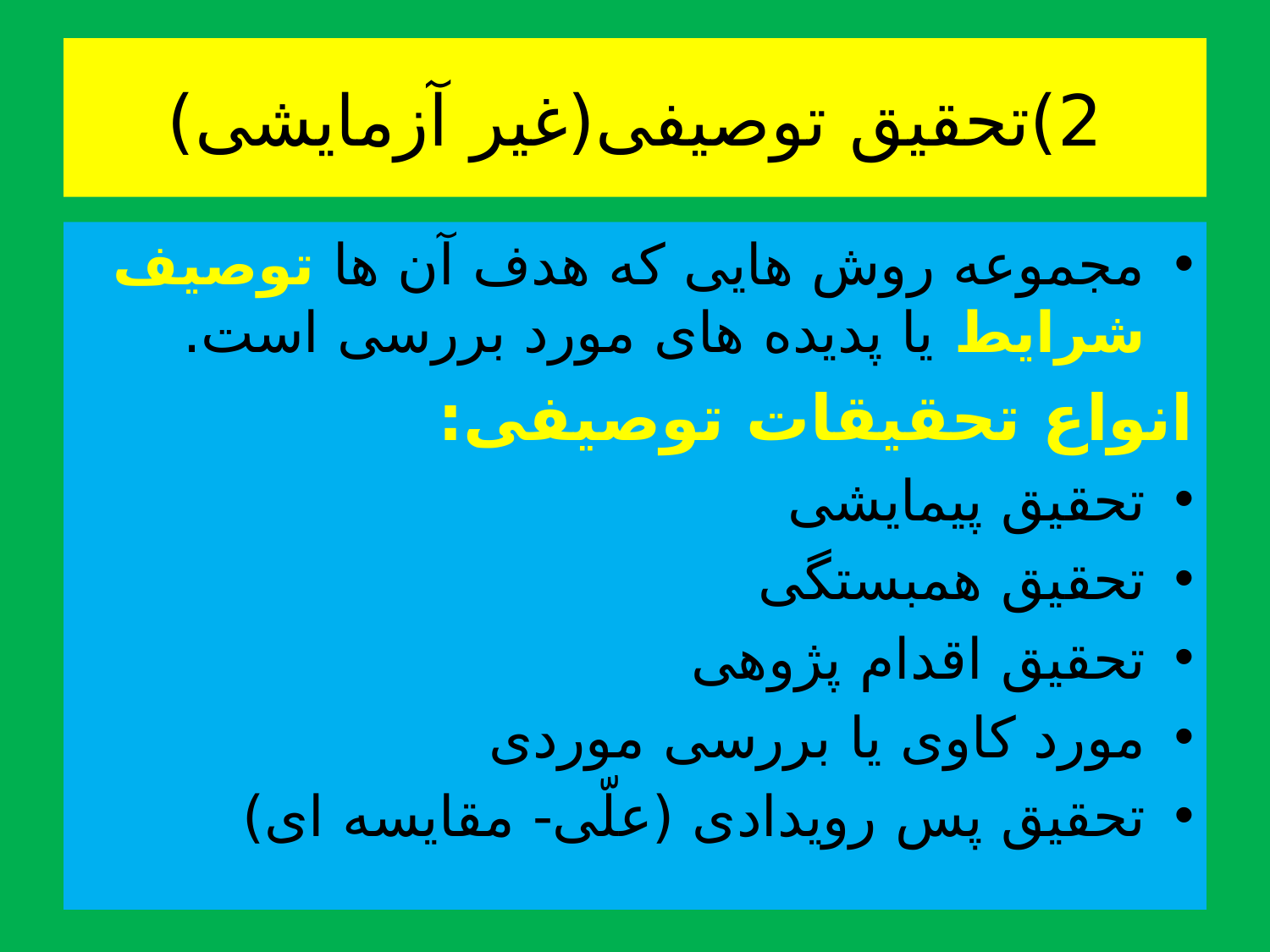

# 2)تحقیق توصیفی(غیر آزمایشی)
مجموعه روش هایی که هدف آن ها توصیف شرایط یا پدیده های مورد بررسی است.
انواع تحقیقات توصیفی:
تحقیق پیمایشی
تحقیق همبستگی
تحقیق اقدام پژوهی
مورد کاوی یا بررسی موردی
تحقیق پس رویدادی (علّی- مقایسه ای)